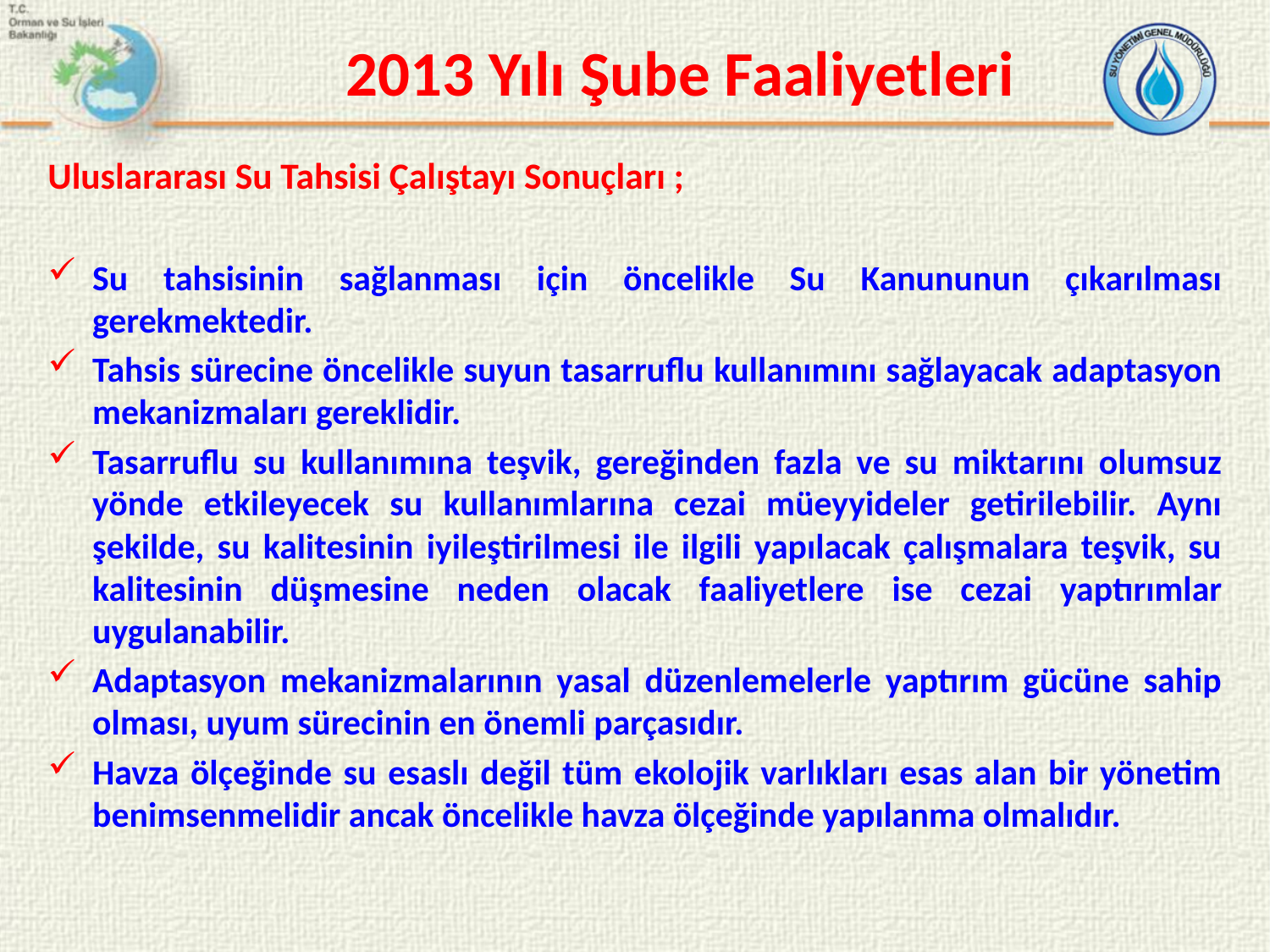

# 2013 Yılı Şube Faaliyetleri
Uluslararası Su Tahsisi Çalıştayı Sonuçları ;

Su tahsisinin sağlanması için öncelikle Su Kanununun çıkarılması gerekmektedir.
Tahsis sürecine öncelikle suyun tasarruflu kullanımını sağlayacak adaptasyon mekanizmaları gereklidir.
Tasarruflu su kullanımına teşvik, gereğinden fazla ve su miktarını olumsuz yönde etkileyecek su kullanımlarına cezai müeyyideler getirilebilir. Aynı şekilde, su kalitesinin iyileştirilmesi ile ilgili yapılacak çalışmalara teşvik, su kalitesinin düşmesine neden olacak faaliyetlere ise cezai yaptırımlar uygulanabilir.
Adaptasyon mekanizmalarının yasal düzenlemelerle yaptırım gücüne sahip olması, uyum sürecinin en önemli parçasıdır.
Havza ölçeğinde su esaslı değil tüm ekolojik varlıkları esas alan bir yönetim benimsenmelidir ancak öncelikle havza ölçeğinde yapılanma olmalıdır.